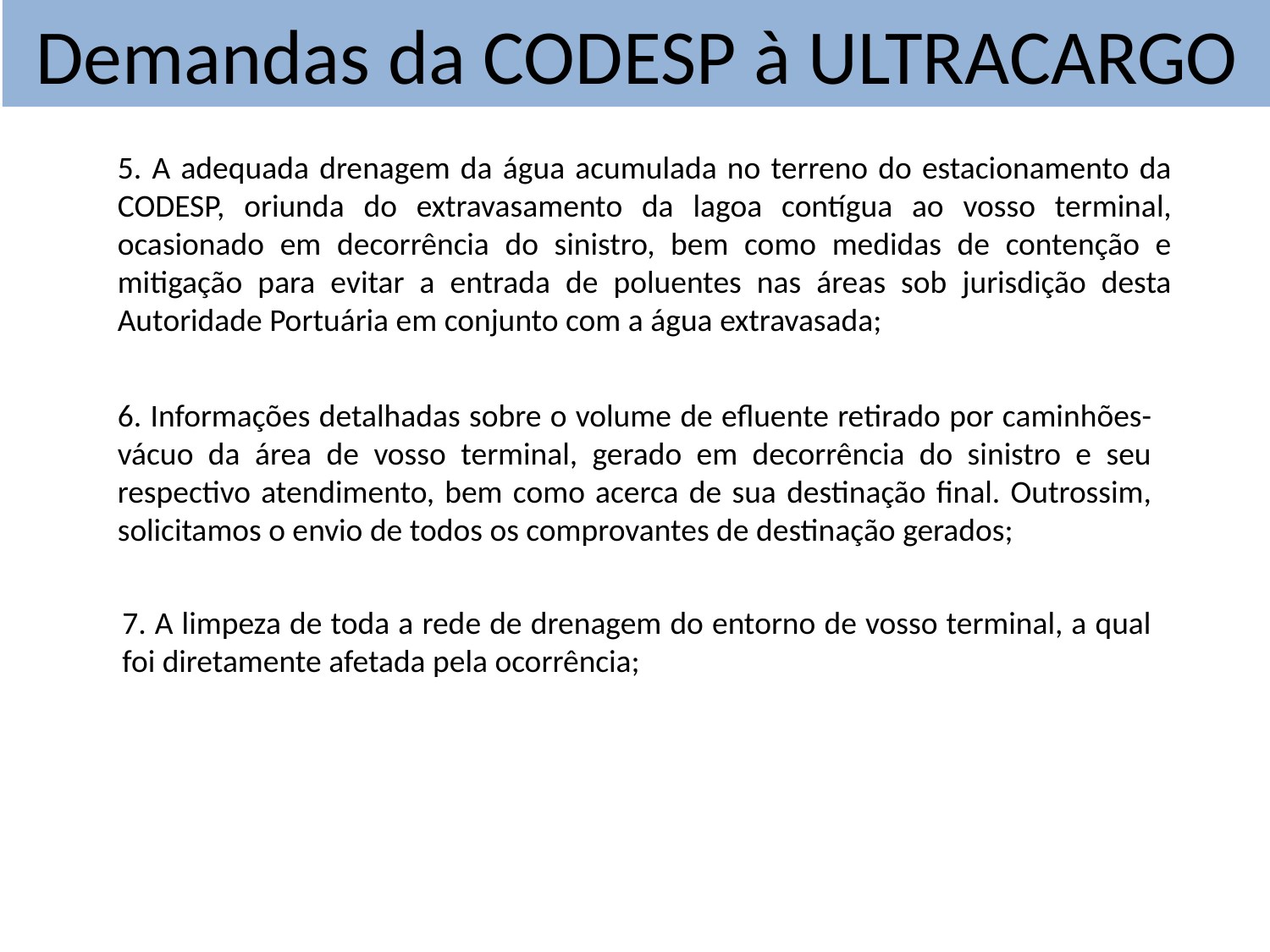

Demandas da CODESP à ULTRACARGO
5. A adequada drenagem da água acumulada no terreno do estacionamento da CODESP, oriunda do extravasamento da lagoa contígua ao vosso terminal, ocasionado em decorrência do sinistro, bem como medidas de contenção e mitigação para evitar a entrada de poluentes nas áreas sob jurisdição desta Autoridade Portuária em conjunto com a água extravasada;
6. Informações detalhadas sobre o volume de efluente retirado por caminhões-vácuo da área de vosso terminal, gerado em decorrência do sinistro e seu respectivo atendimento, bem como acerca de sua destinação final. Outrossim, solicitamos o envio de todos os comprovantes de destinação gerados;
7. A limpeza de toda a rede de drenagem do entorno de vosso terminal, a qual foi diretamente afetada pela ocorrência;